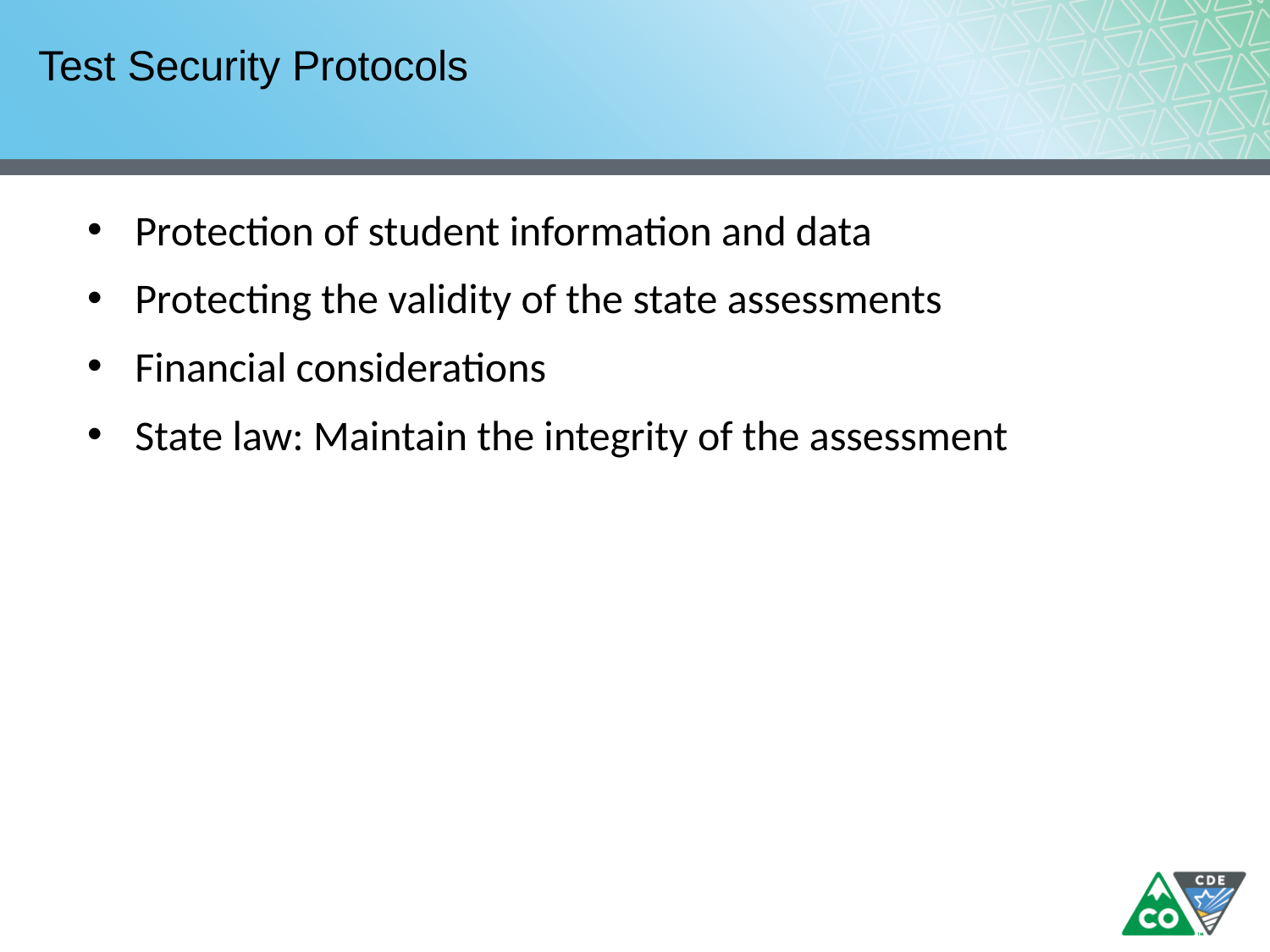

# Test Security Protocols
Protection of student information and data
Protecting the validity of the state assessments
Financial considerations
State law: Maintain the integrity of the assessment